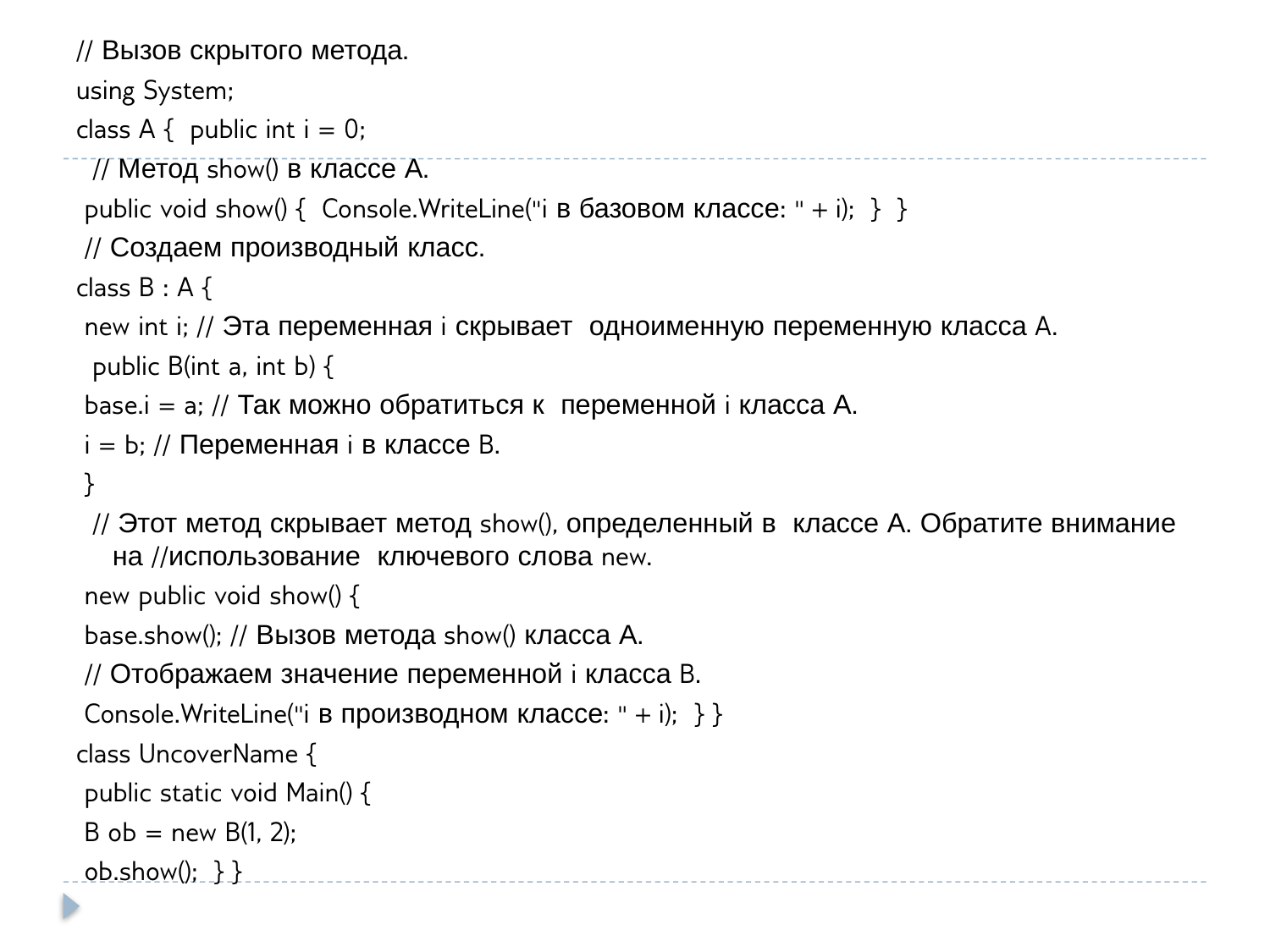

// Вызов скрытого метода.
using System;
class A {  public int i = 0;
  // Метод show() в классе А.
 public void show() {  Console.WriteLine("i в базовом классе: " + i);  }  }
 // Создаем производный класс.
class B : A {
 new int i; // Эта переменная i скрывает  одноименную переменную класса A.
  public B(int a, int b) {
 base.i = a; // Так можно обратиться к  переменной i класса А.
 i = b; // Переменная i в классе B.
 }
  // Этот метод скрывает метод show(), определенный в  классе А. Обратите внимание на //использование  ключевого слова new.
 new public void show() {
 base.show(); // Вызов метода show() класса А.
 // Отображаем значение переменной i класса B.
 Console.WriteLine("i в производном классе: " + i);  } }
class UncoverName {
 public static void Main() {
 B ob = new B(1, 2);
 ob.show();  } }